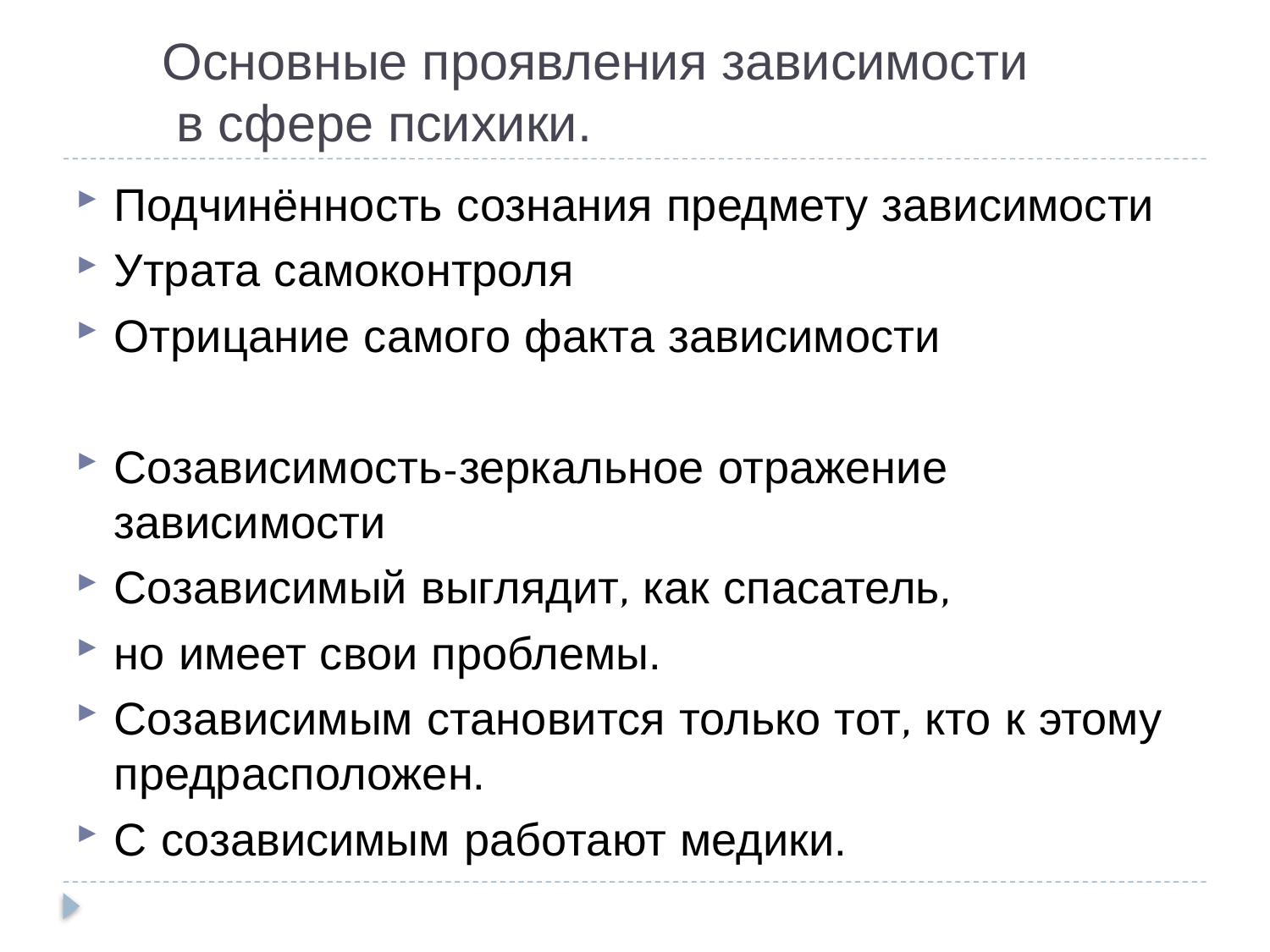

# Основные проявления зависимости в сфере психики.
Подчинённость сознания предмету зависимости
Утрата самоконтроля
Отрицание самого факта зависимости

Созависимость-зеркальное отражение зависимости
Созависимый выглядит, как спасатель,
но имеет свои проблемы.
Созависимым становится только тот, кто к этому предрасположен.
С созависимым работают медики.